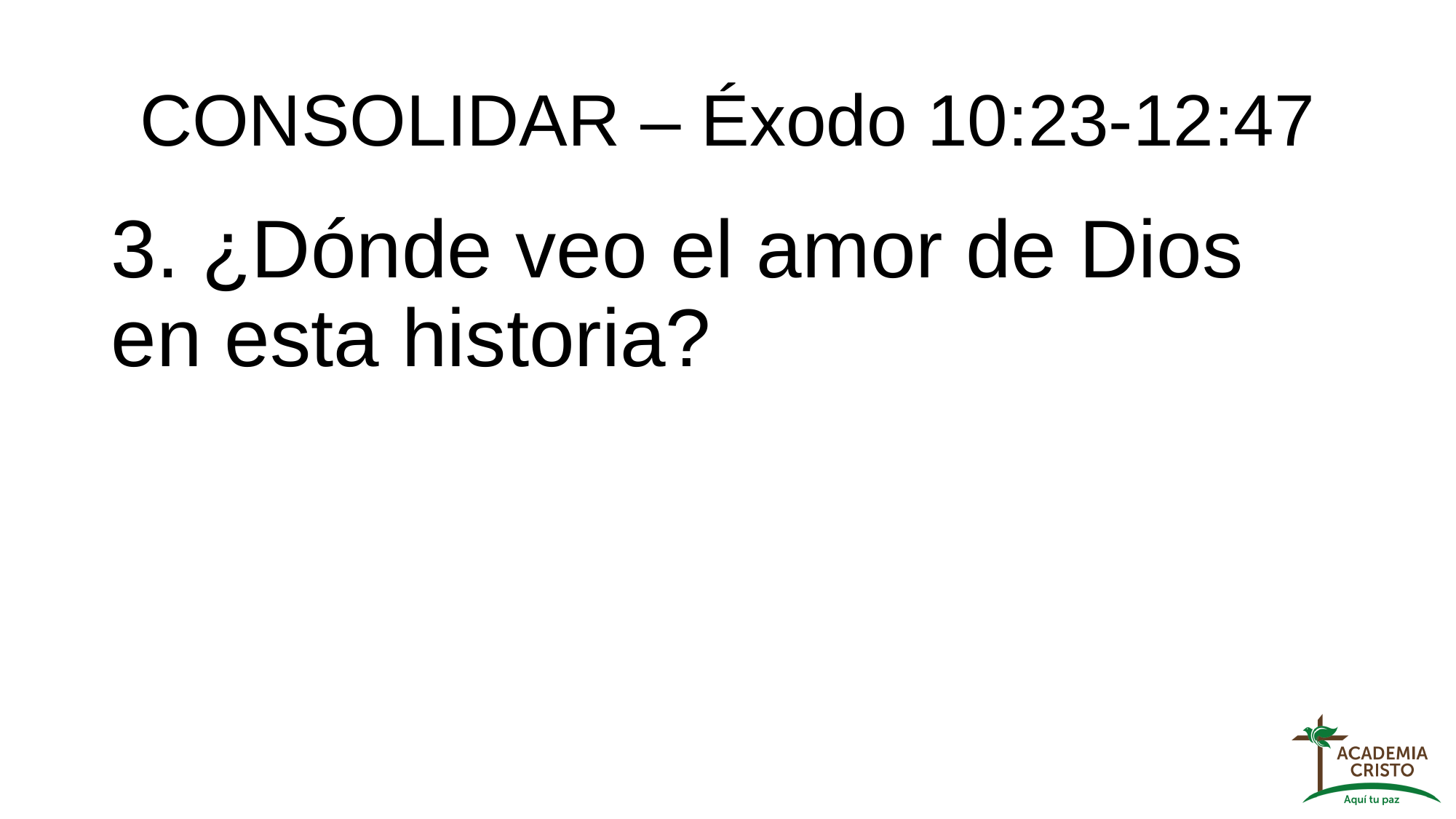

# CONSOLIDAR – Éxodo 10:23-12:47
3. ¿Dónde veo el amor de Dios en esta historia?